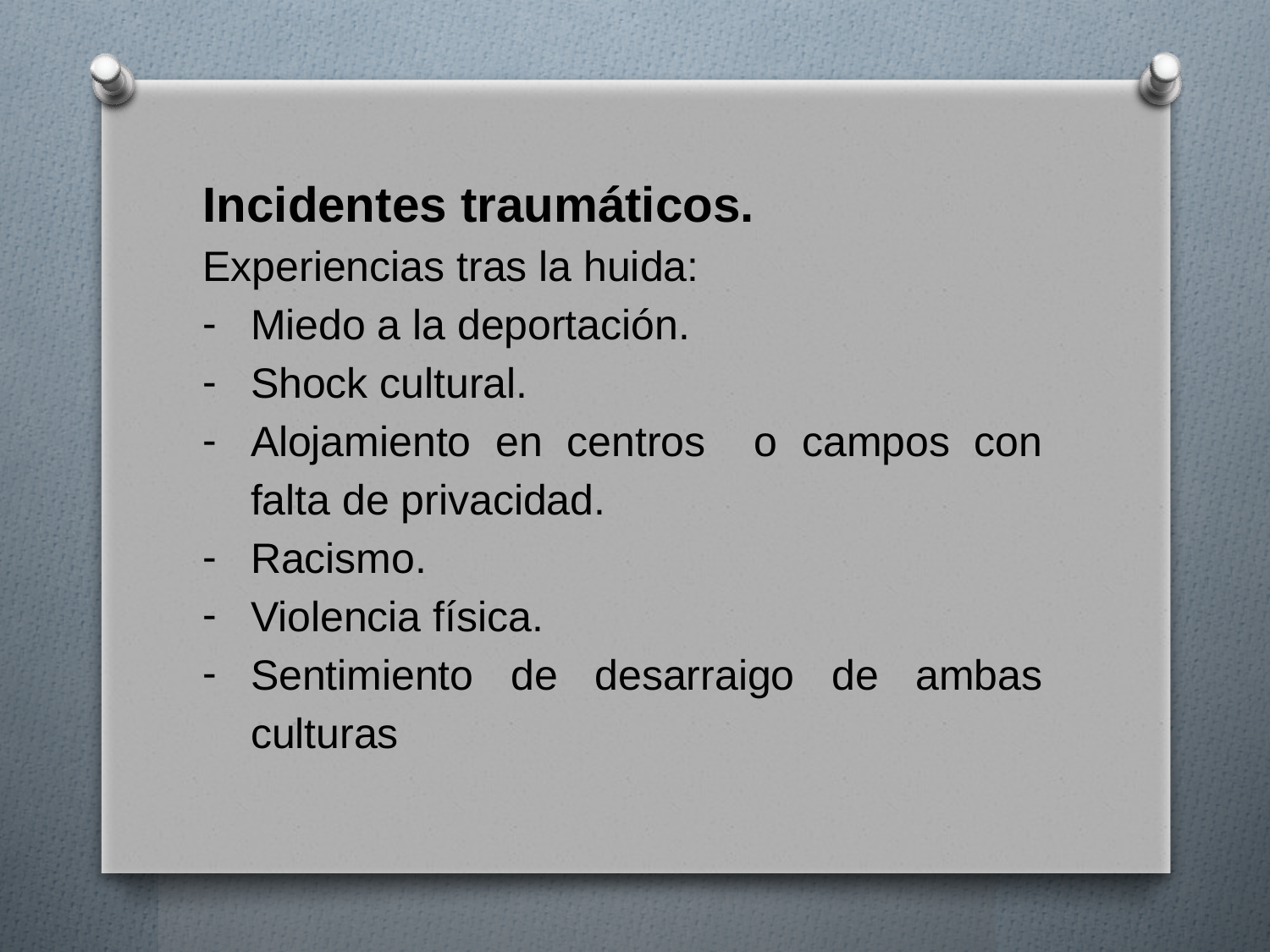

Incidentes traumáticos.
Experiencias tras la huida:
Miedo a la deportación.
Shock cultural.
Alojamiento en centros  o campos con falta de privacidad.
Racismo.
Violencia física.
Sentimiento de desarraigo de ambas culturas